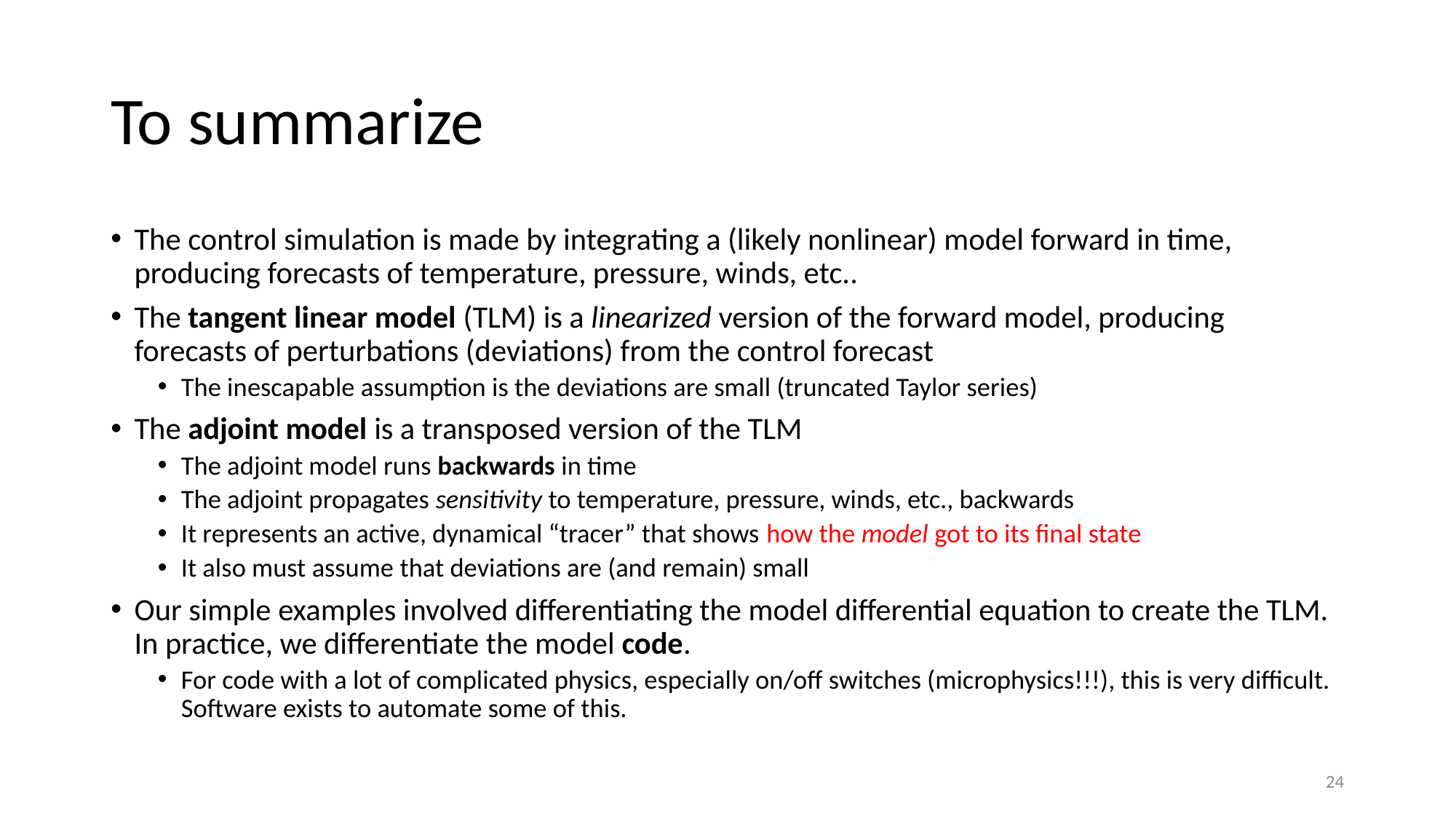

# To summarize
The control simulation is made by integrating a (likely nonlinear) model forward in time, producing forecasts of temperature, pressure, winds, etc..
The tangent linear model (TLM) is a linearized version of the forward model, producing forecasts of perturbations (deviations) from the control forecast
The inescapable assumption is the deviations are small (truncated Taylor series)
The adjoint model is a transposed version of the TLM
The adjoint model runs backwards in time
The adjoint propagates sensitivity to temperature, pressure, winds, etc., backwards
It represents an active, dynamical “tracer” that shows how the model got to its final state
It also must assume that deviations are (and remain) small
Our simple examples involved differentiating the model differential equation to create the TLM.  In practice, we differentiate the model code.
For code with a lot of complicated physics, especially on/off switches (microphysics!!!), this is very difficult.  Software exists to automate some of this.
24